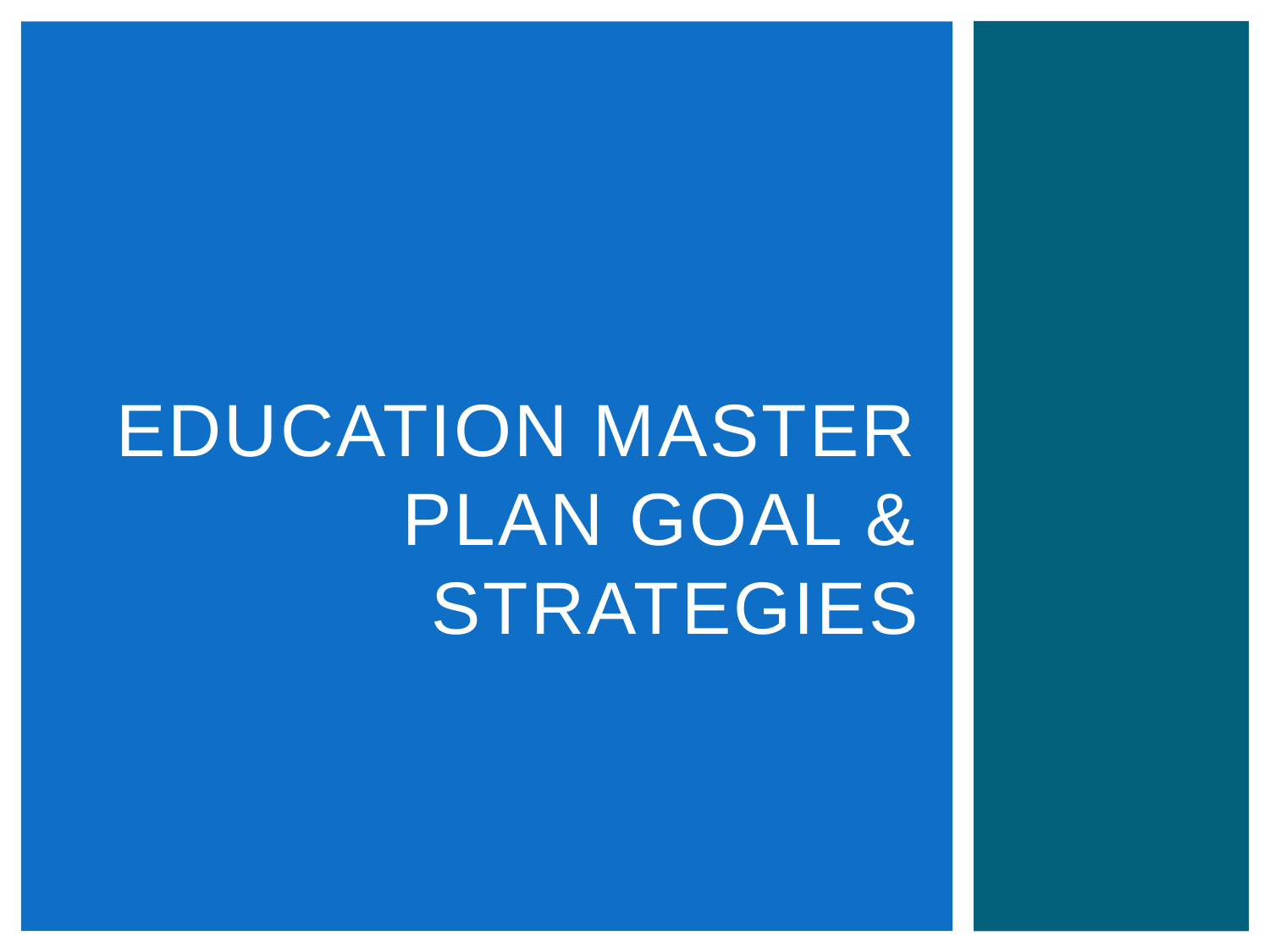

# EDUCATION MASTER PLAN GOAL & STRATEGIES